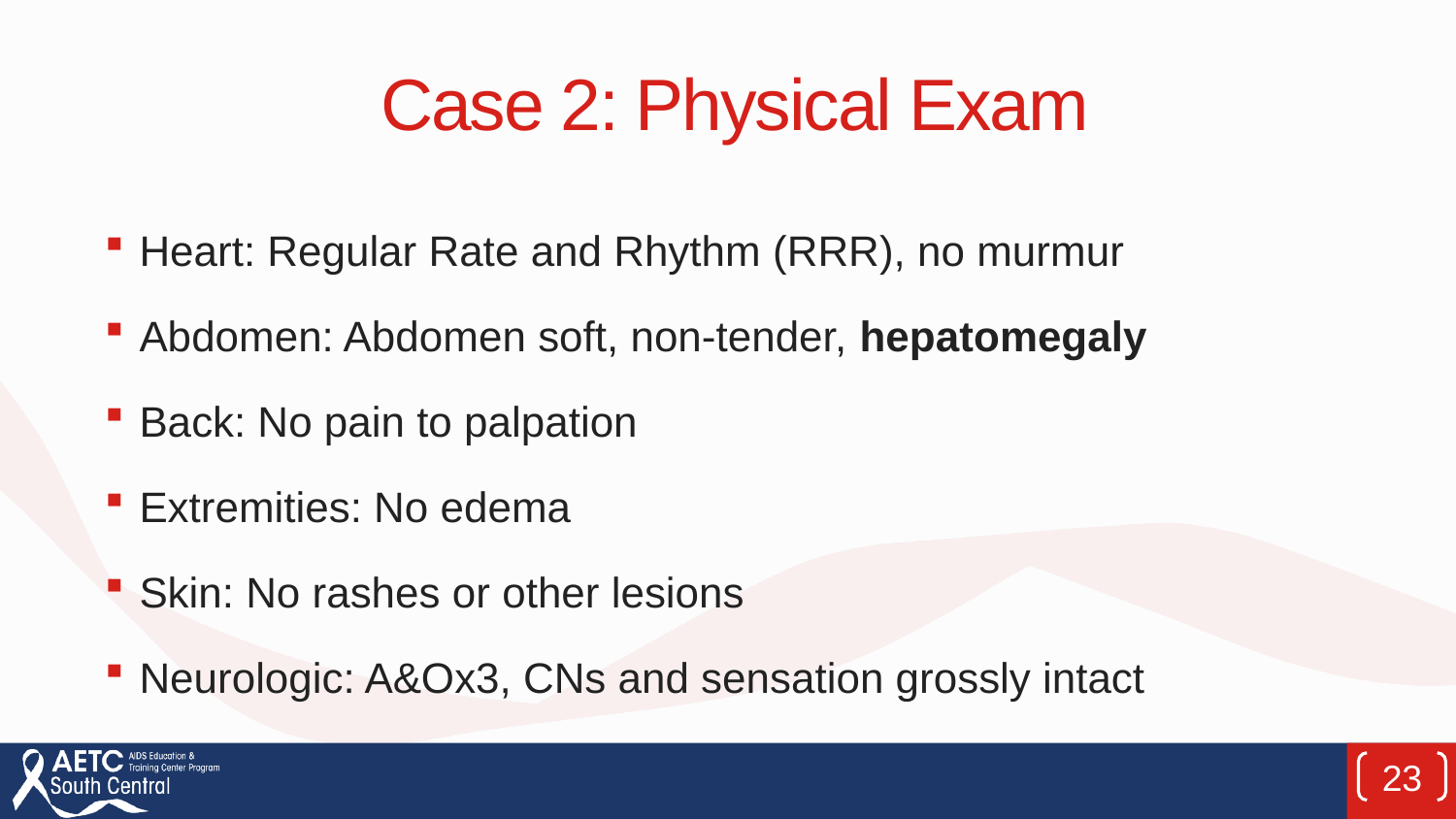

# Case 2: Physical Exam
Heart: Regular Rate and Rhythm (RRR), no murmur
Abdomen: Abdomen soft, non-tender, hepatomegaly
Back: No pain to palpation
Extremities: No edema
Skin: No rashes or other lesions
Neurologic: A&Ox3, CNs and sensation grossly intact
23